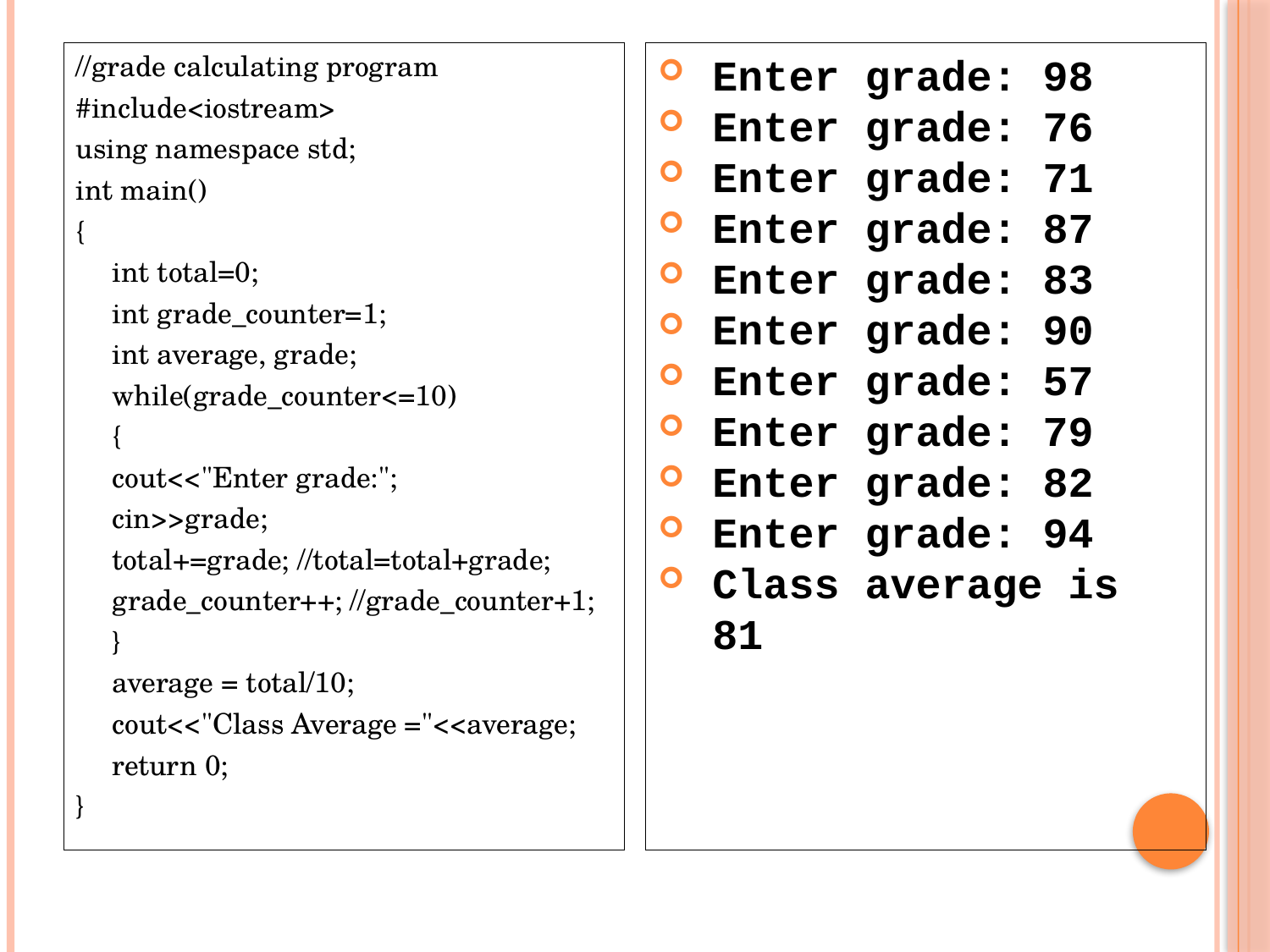

//grade calculating program
#include<iostream>
using namespace std;
int main()
{
	int total=0;
	int grade_counter=1;
	int average, grade;
	while(grade_counter<=10)
	{
		cout<<"Enter grade:";
		cin>>grade;
		total+=grade; //total=total+grade;
		grade_counter++; //grade_counter+1;
	}
	average = total/10;
	cout<<"Class Average ="<<average;
	return 0;
}
Enter grade: 98
Enter grade: 76
Enter grade: 71
Enter grade: 87
Enter grade: 83
Enter grade: 90
Enter grade: 57
Enter grade: 79
Enter grade: 82
Enter grade: 94
Class average is 81